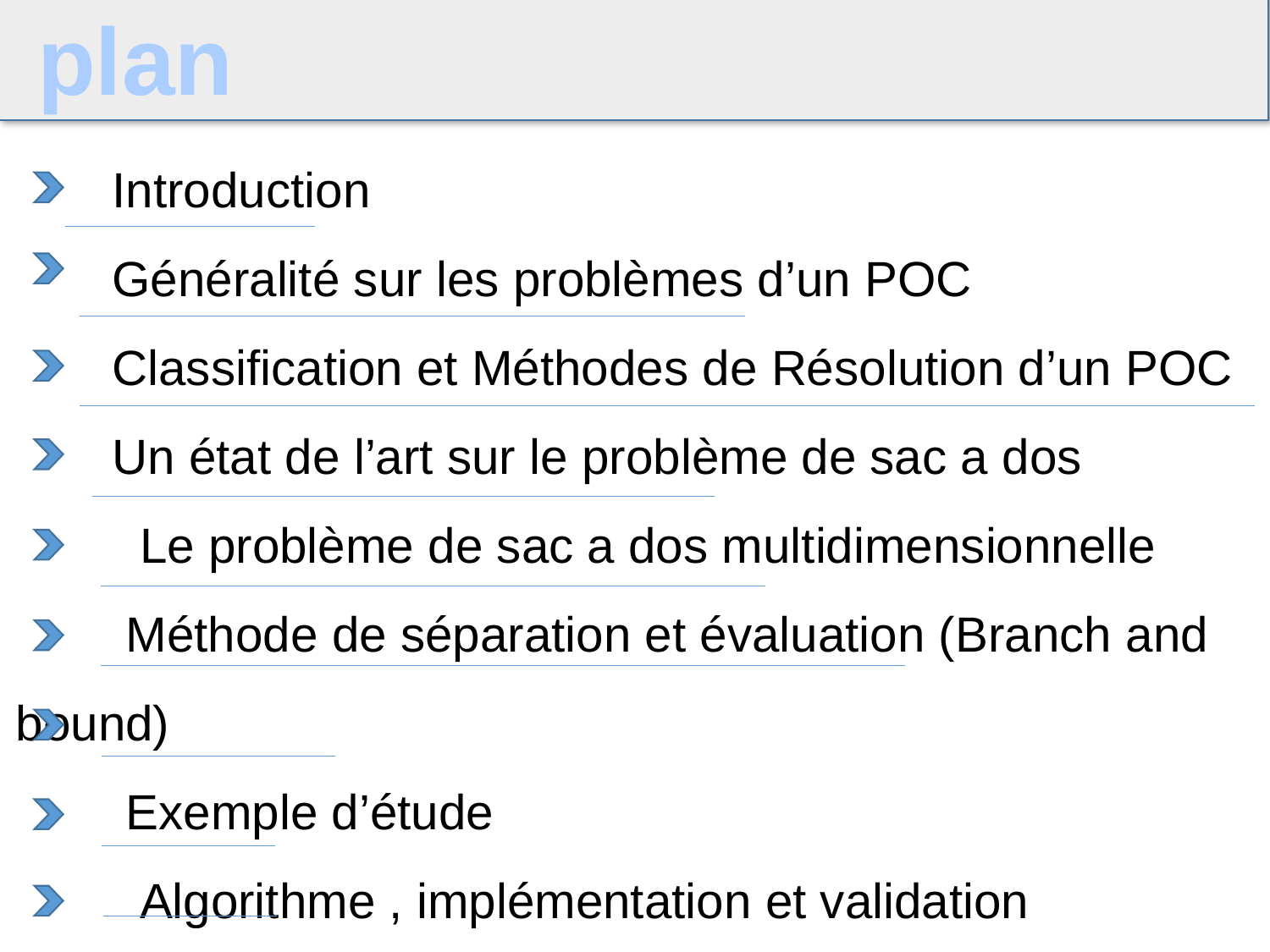

plan
       Introduction
       Généralité sur les problèmes d’un POC
       Classification et Méthodes de Résolution d’un POC
       Un état de l’art sur le problème de sac a dos
         Le problème de sac a dos multidimensionnelle
        Méthode de séparation et évaluation (Branch and bound)
        Exemple d’étude
         Algorithme , implémentation et validation
        Conclusion